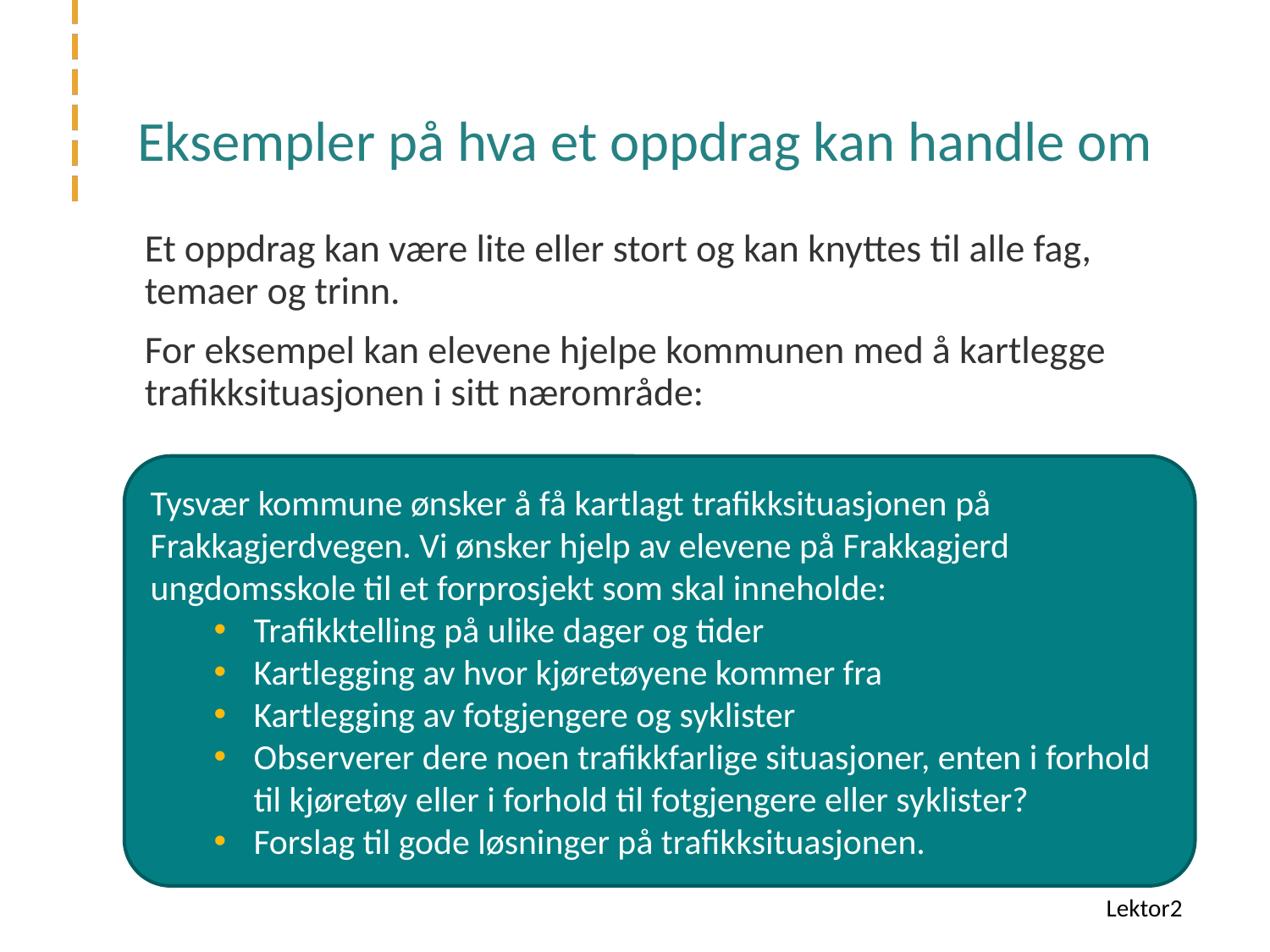

# Eksempler på hva et oppdrag kan handle om
Et oppdrag kan være lite eller stort og kan knyttes til alle fag, temaer og trinn.
For eksempel kan elevene hjelpe kommunen med å kartlegge trafikksituasjonen i sitt nærområde:

Tysvær kommune ønsker å få kartlagt trafikksituasjonen på Frakkagjerdvegen. Vi ønsker hjelp av elevene på Frakkagjerd ungdomsskole til et forprosjekt som skal inneholde:
Trafikktelling på ulike dager og tider
Kartlegging av hvor kjøretøyene kommer fra
Kartlegging av fotgjengere og syklister
Observerer dere noen trafikkfarlige situasjoner, enten i forhold til kjøretøy eller i forhold til fotgjengere eller syklister?
Forslag til gode løsninger på trafikksituasjonen.
Lektor2